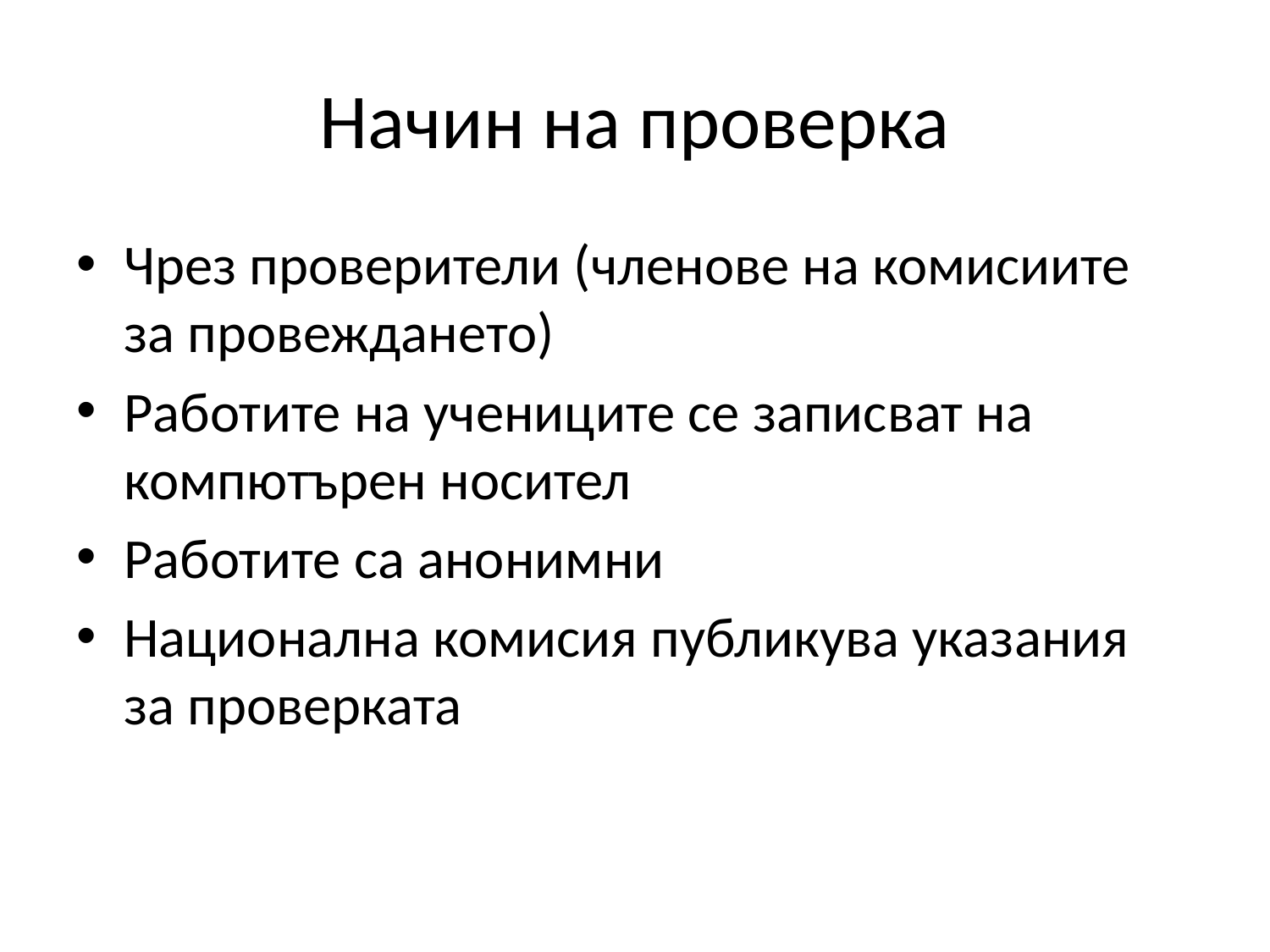

# Начин на проверка
Чрез проверители (членове на комисиите за провеждането)
Работите на учениците се записват на компютърен носител
Работите са анонимни
Национална комисия публикува указания за проверката